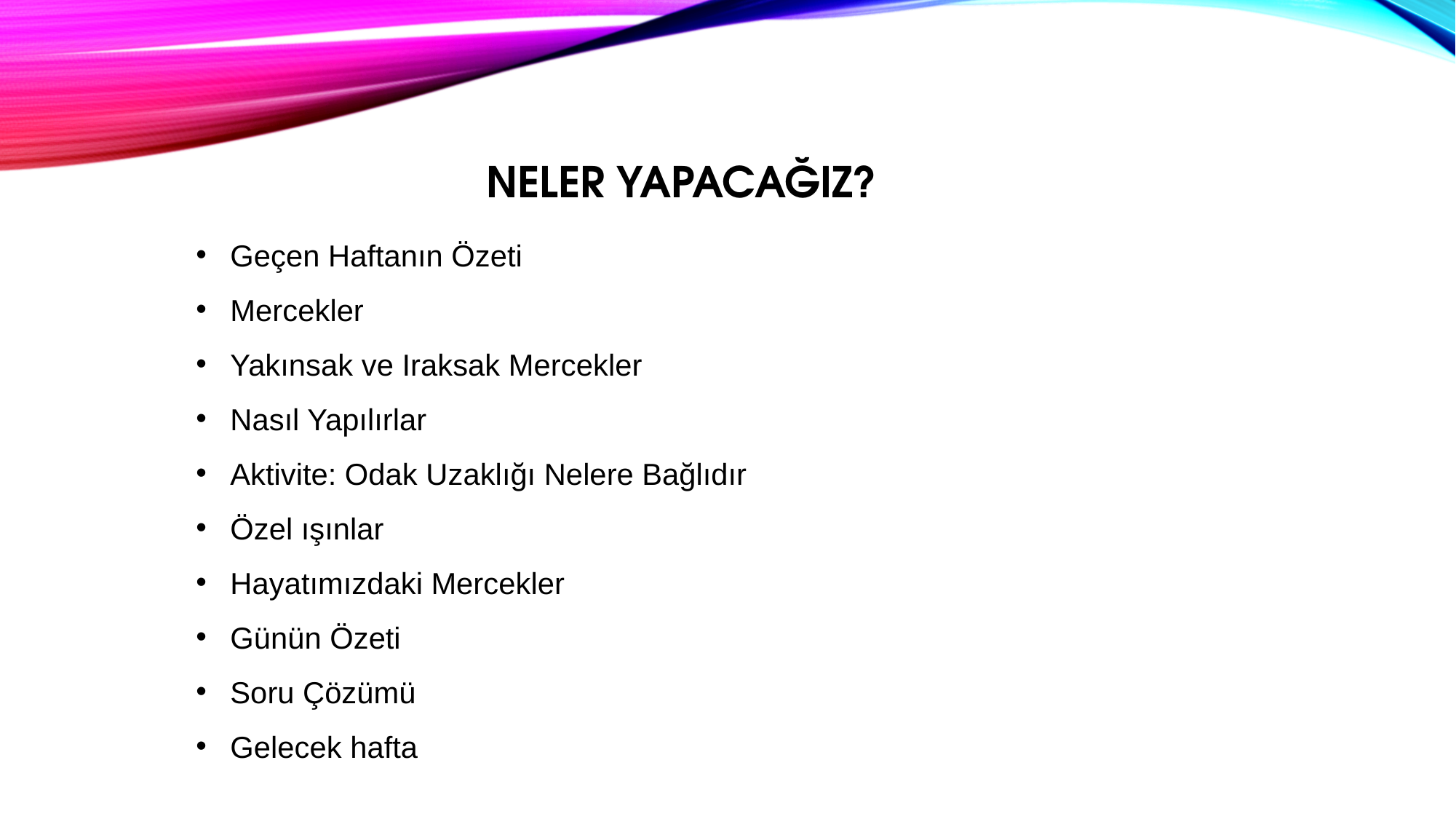

NELER YAPACAĞIZ?
Geçen Haftanın Özeti
Mercekler
Yakınsak ve Iraksak Mercekler
Nasıl Yapılırlar
Aktivite: Odak Uzaklığı Nelere Bağlıdır
Özel ışınlar
Hayatımızdaki Mercekler
Günün Özeti
Soru Çözümü
Gelecek hafta